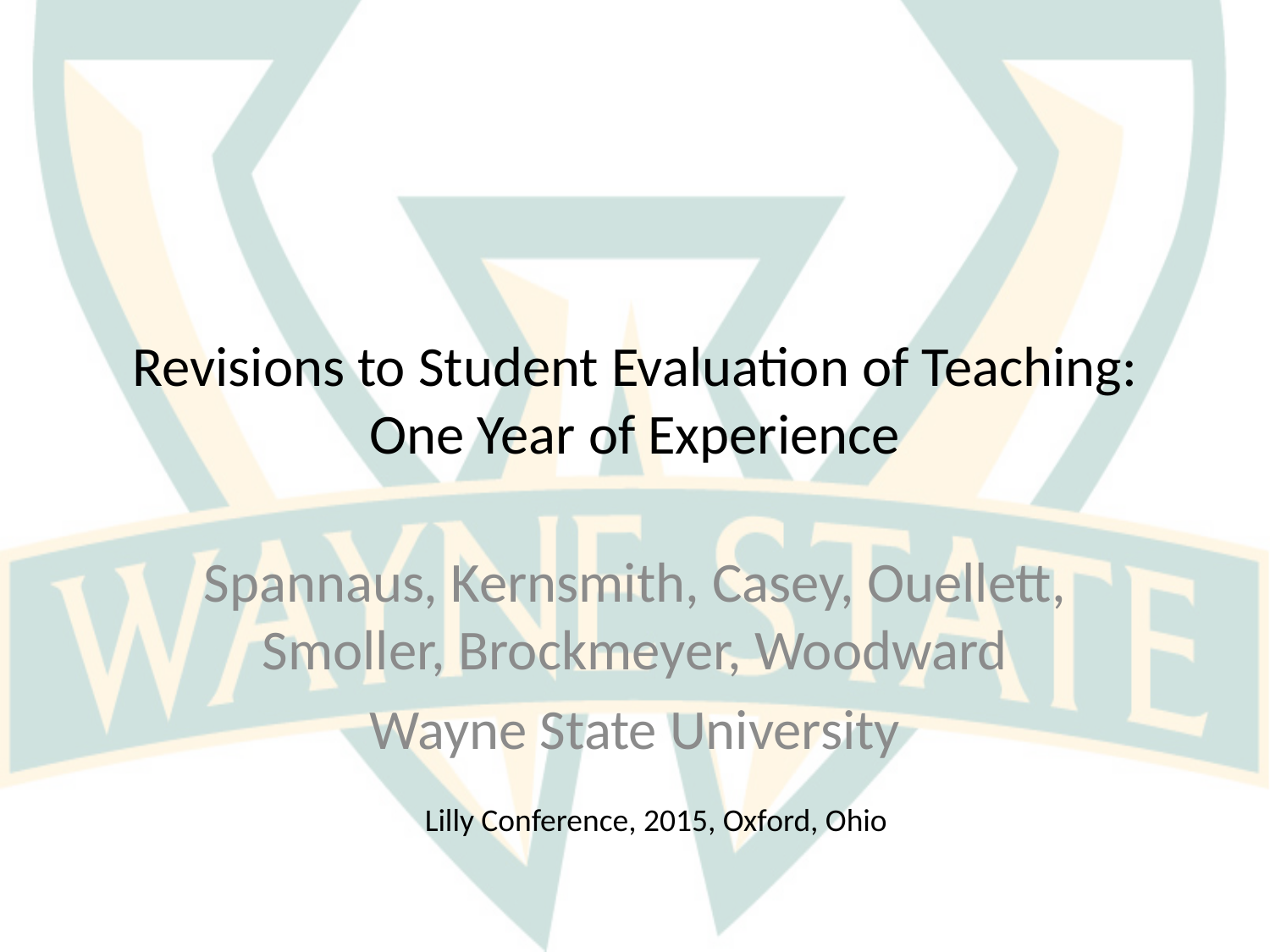

# Revisions to Student Evaluation of Teaching: One Year of Experience
Spannaus, Kernsmith, Casey, Ouellett, Smoller, Brockmeyer, Woodward
Wayne State University
Lilly Conference, 2015, Oxford, Ohio